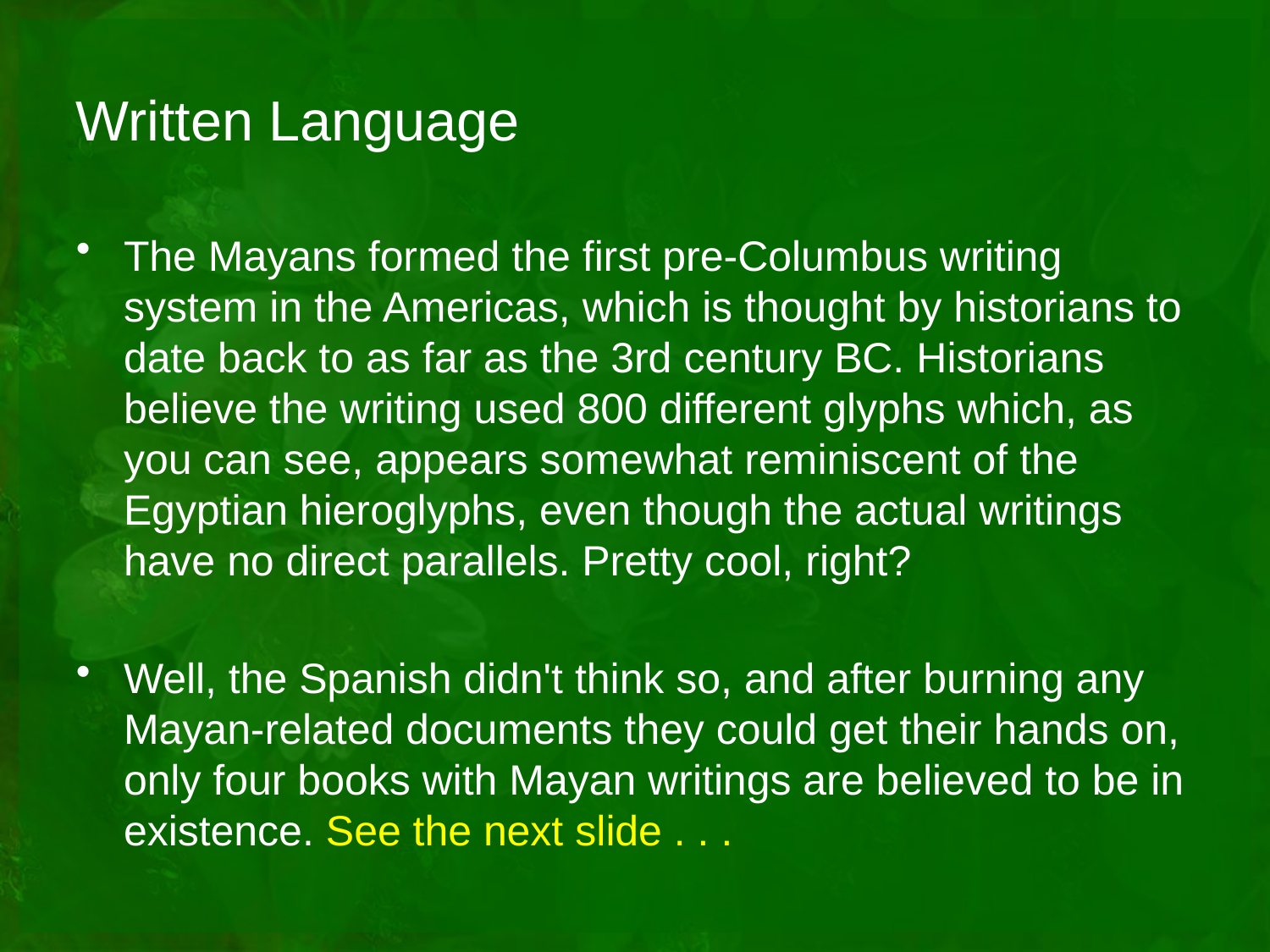

# Written Language
The Mayans formed the first pre-Columbus writing system in the Americas, which is thought by historians to date back to as far as the 3rd century BC. Historians believe the writing used 800 different glyphs which, as you can see, appears somewhat reminiscent of the Egyptian hieroglyphs, even though the actual writings have no direct parallels. Pretty cool, right?

Well, the Spanish didn't think so, and after burning any Mayan-related documents they could get their hands on, only four books with Mayan writings are believed to be in existence. See the next slide . . .